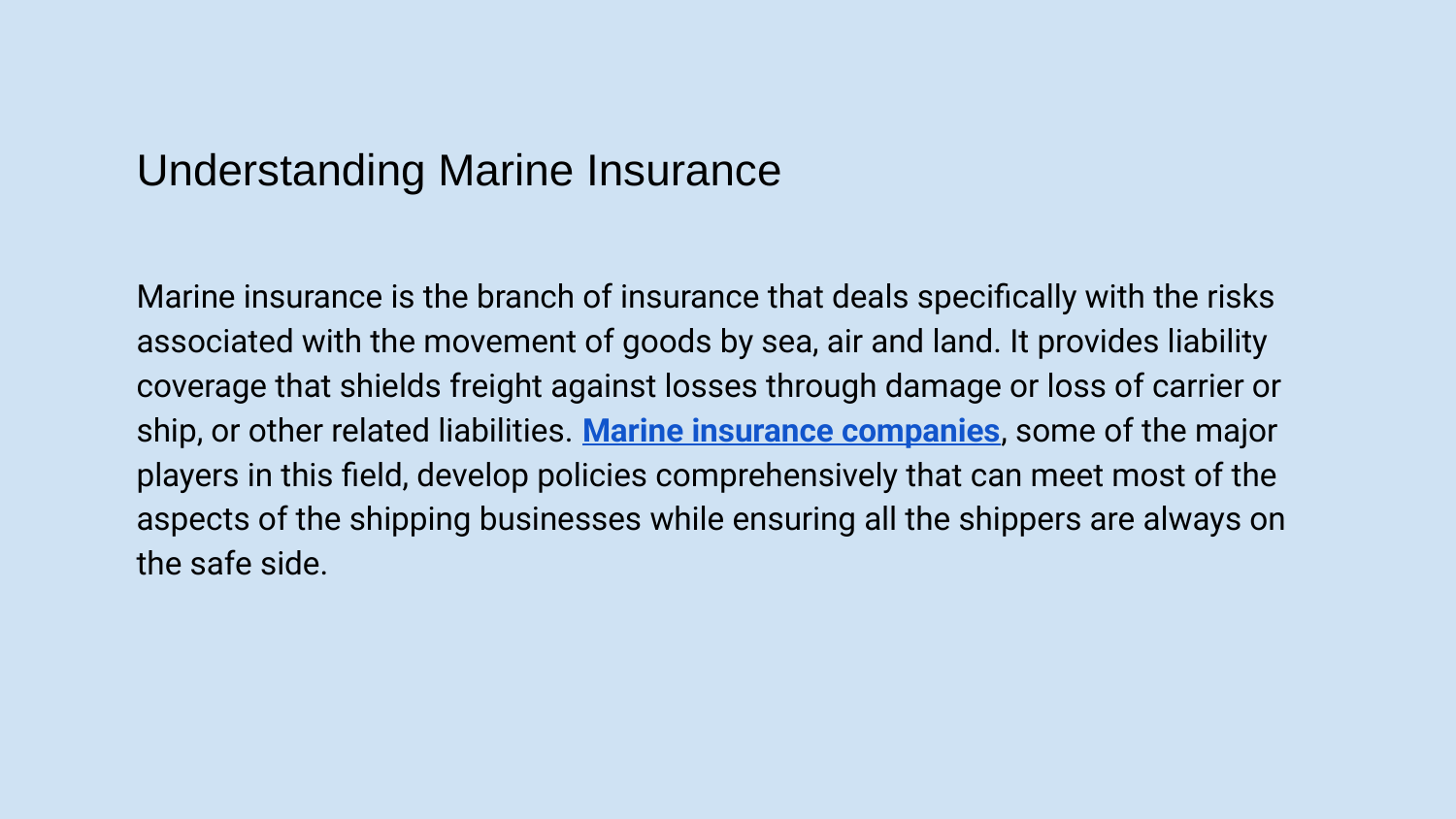

# Understanding Marine Insurance

Marine insurance is the branch of insurance that deals specifically with the risks associated with the movement of goods by sea, air and land. It provides liability coverage that shields freight against losses through damage or loss of carrier or ship, or other related liabilities. Marine insurance companies, some of the major players in this field, develop policies comprehensively that can meet most of the aspects of the shipping businesses while ensuring all the shippers are always on the safe side.